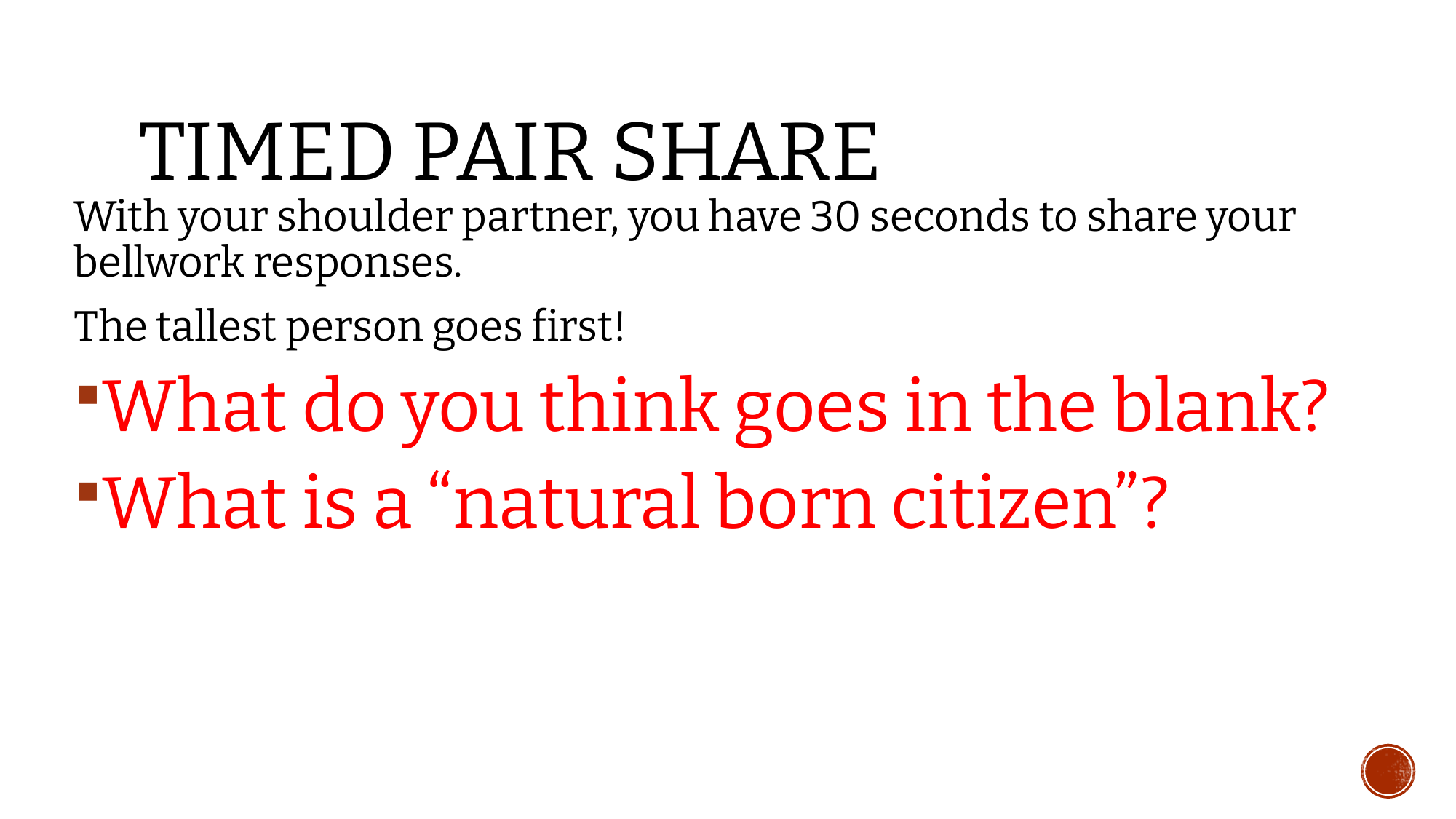

# Timed pair share
With your shoulder partner, you have 30 seconds to share your bellwork responses.
The tallest person goes first!
What do you think goes in the blank?
What is a “natural born citizen”?